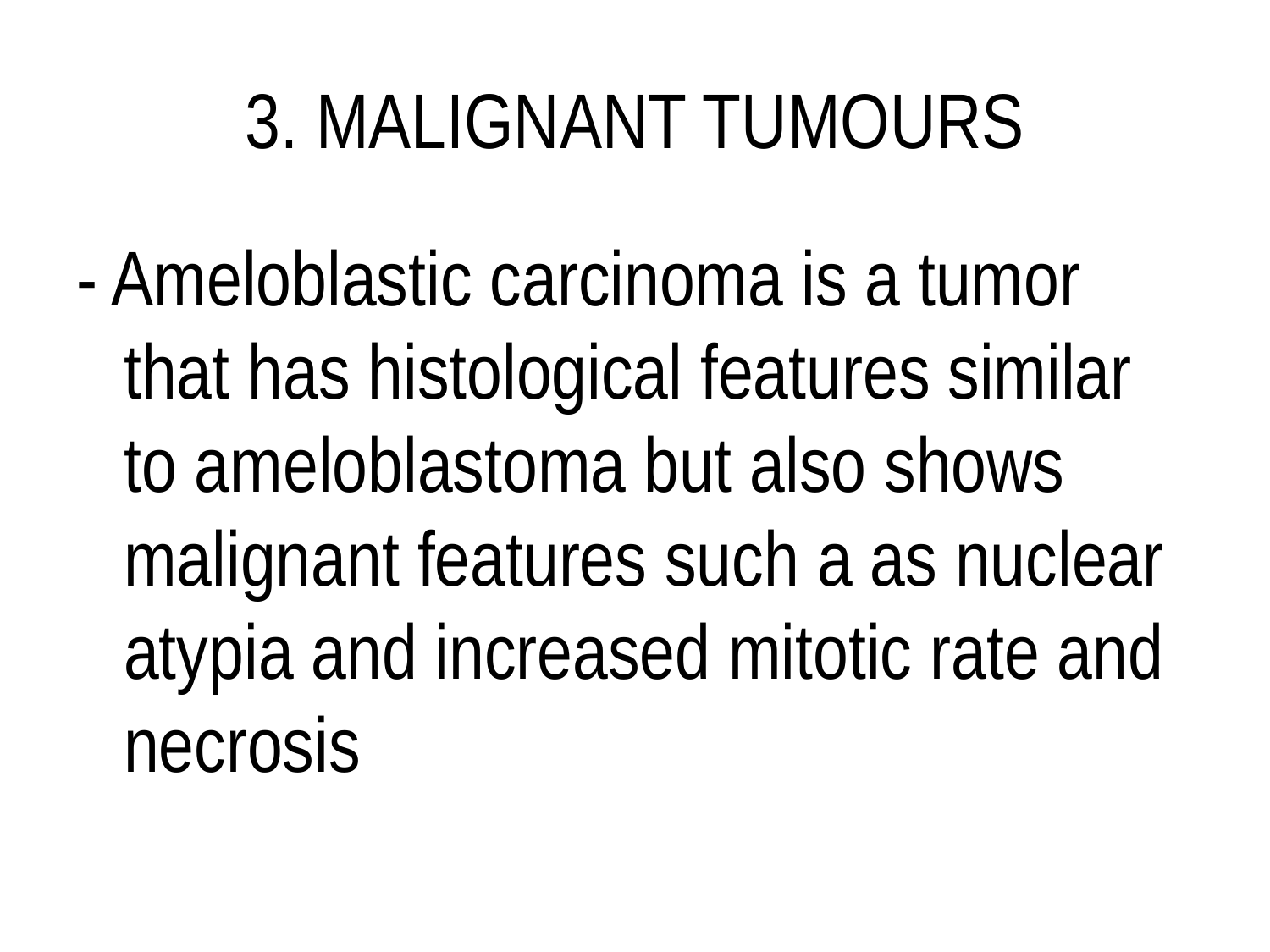

# 3. MALIGNANT TUMOURS
- Ameloblastic carcinoma is a tumor that has histological features similar to ameloblastoma but also shows malignant features such a as nuclear atypia and increased mitotic rate and necrosis